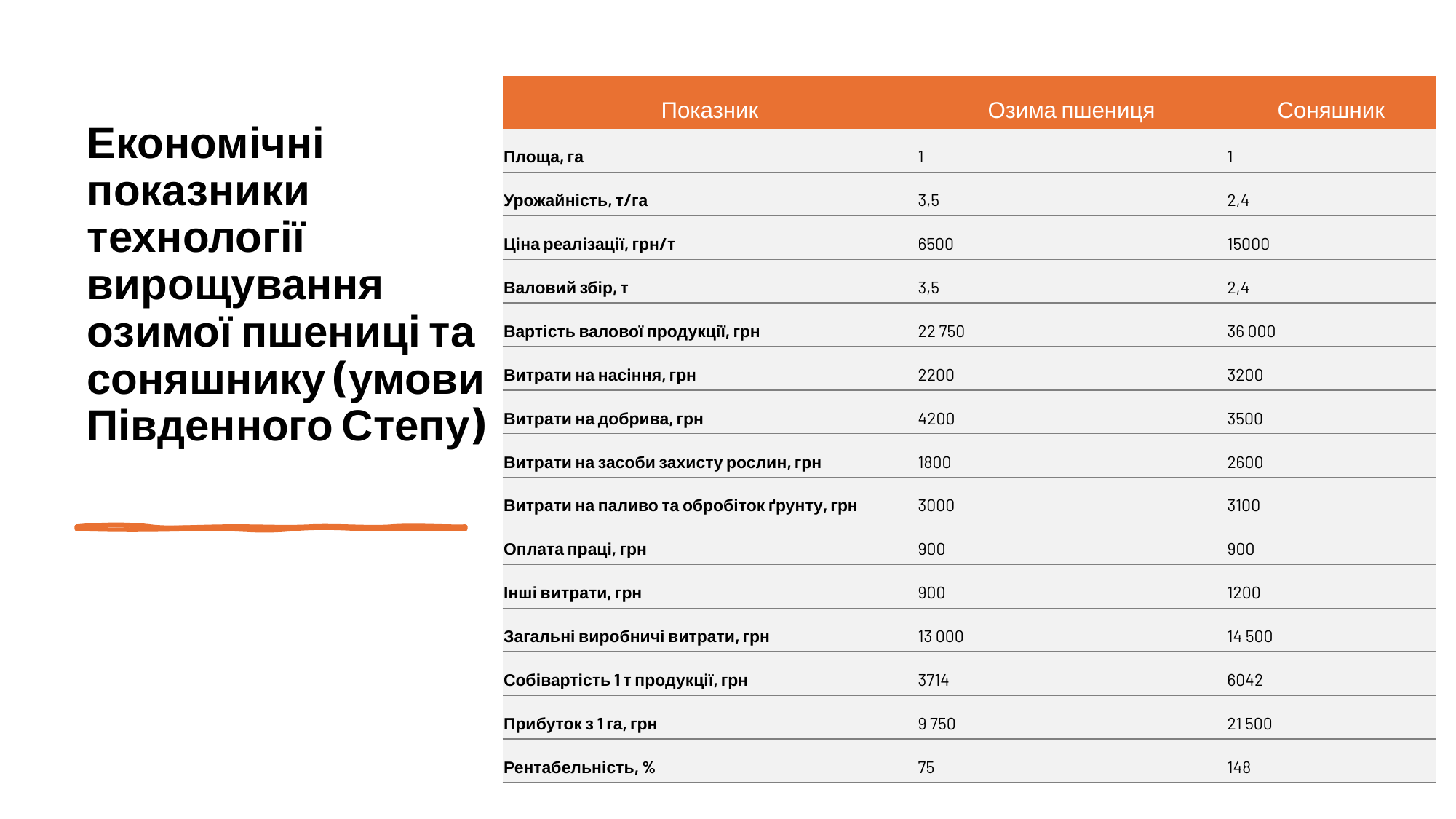

# Економічні показники технології вирощування озимої пшениці та соняшнику (умови Південного Степу)

| Показник | Озима пшениця | Соняшник |
| --- | --- | --- |
| Площа, га | 1 | 1 |
| Урожайність, т/га | 3,5 | 2,4 |
| Ціна реалізації, грн/т | 6500 | 15000 |
| Валовий збір, т | 3,5 | 2,4 |
| Вартість валової продукції, грн | 22 750 | 36 000 |
| Витрати на насіння, грн | 2200 | 3200 |
| Витрати на добрива, грн | 4200 | 3500 |
| Витрати на засоби захисту рослин, грн | 1800 | 2600 |
| Витрати на паливо та обробіток ґрунту, грн | 3000 | 3100 |
| Оплата праці, грн | 900 | 900 |
| Інші витрати, грн | 900 | 1200 |
| Загальні виробничі витрати, грн | 13 000 | 14 500 |
| Собівартість 1 т продукції, грн | 3714 | 6042 |
| Прибуток з 1 га, грн | 9 750 | 21 500 |
| Рентабельність, % | 75 | 148 |